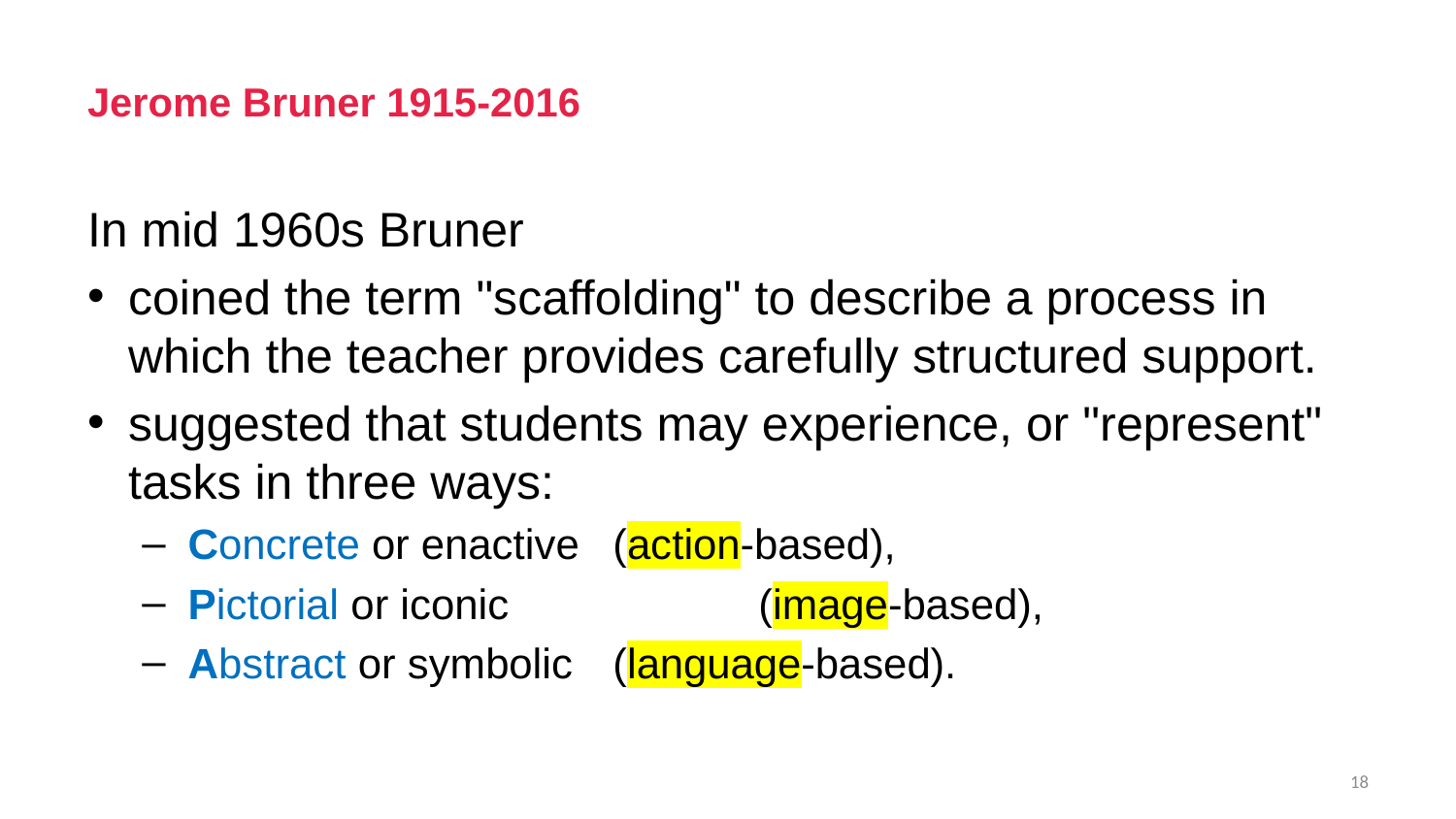

# Jerome Bruner 1915-2016
In mid 1960s Bruner
coined the term "scaffolding" to describe a process in which the teacher provides carefully structured support.
suggested that students may experience, or "represent" tasks in three ways:
 Concrete or enactive 	(action-based),
 Pictorial or iconic 		(image-based),
 Abstract or symbolic 	(language-based).

18